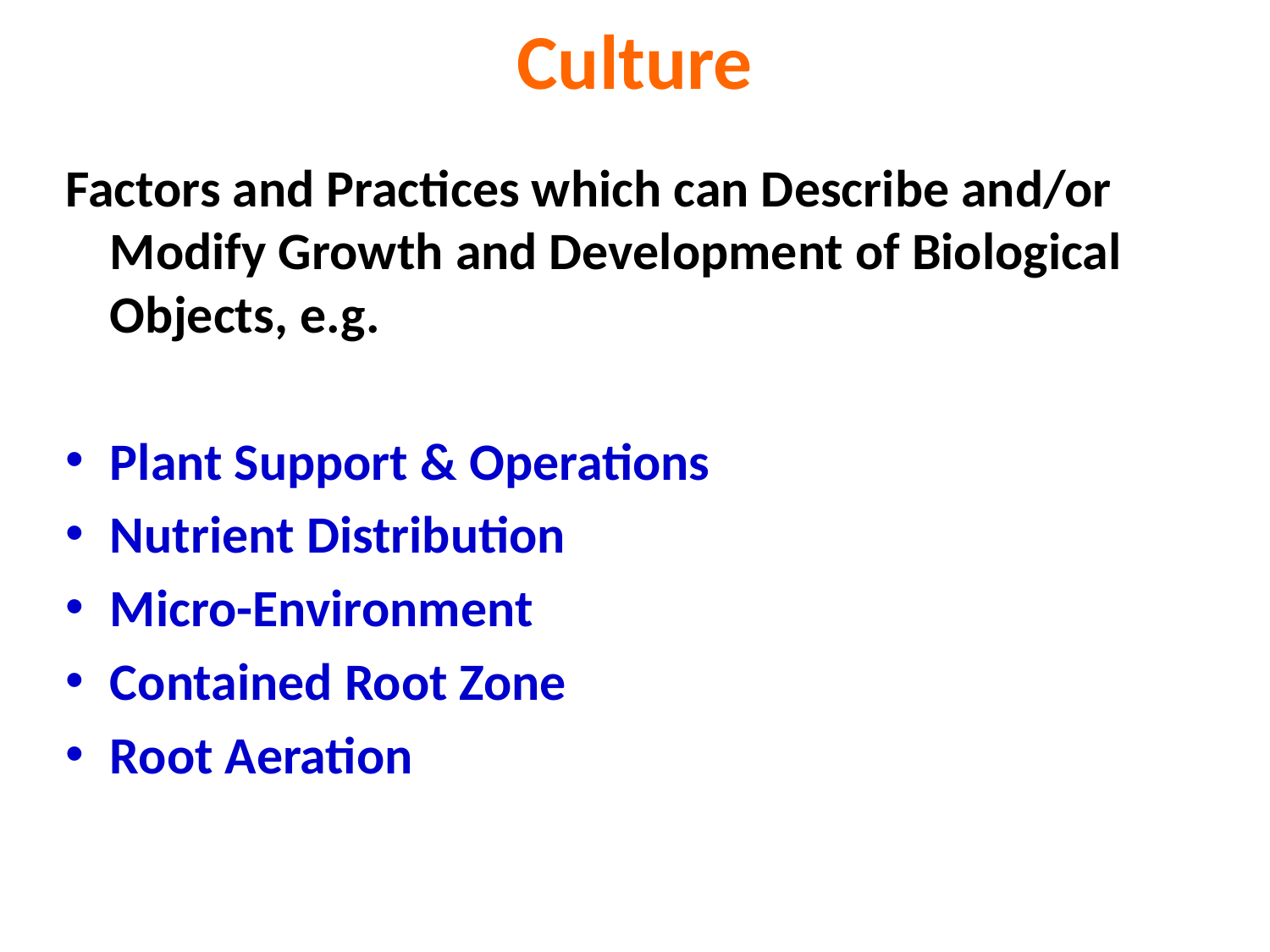

# Culture
Factors and Practices which can Describe and/or Modify Growth and Development of Biological Objects, e.g.

Plant Support & Operations
Nutrient Distribution
Micro-Environment
Contained Root Zone
Root Aeration